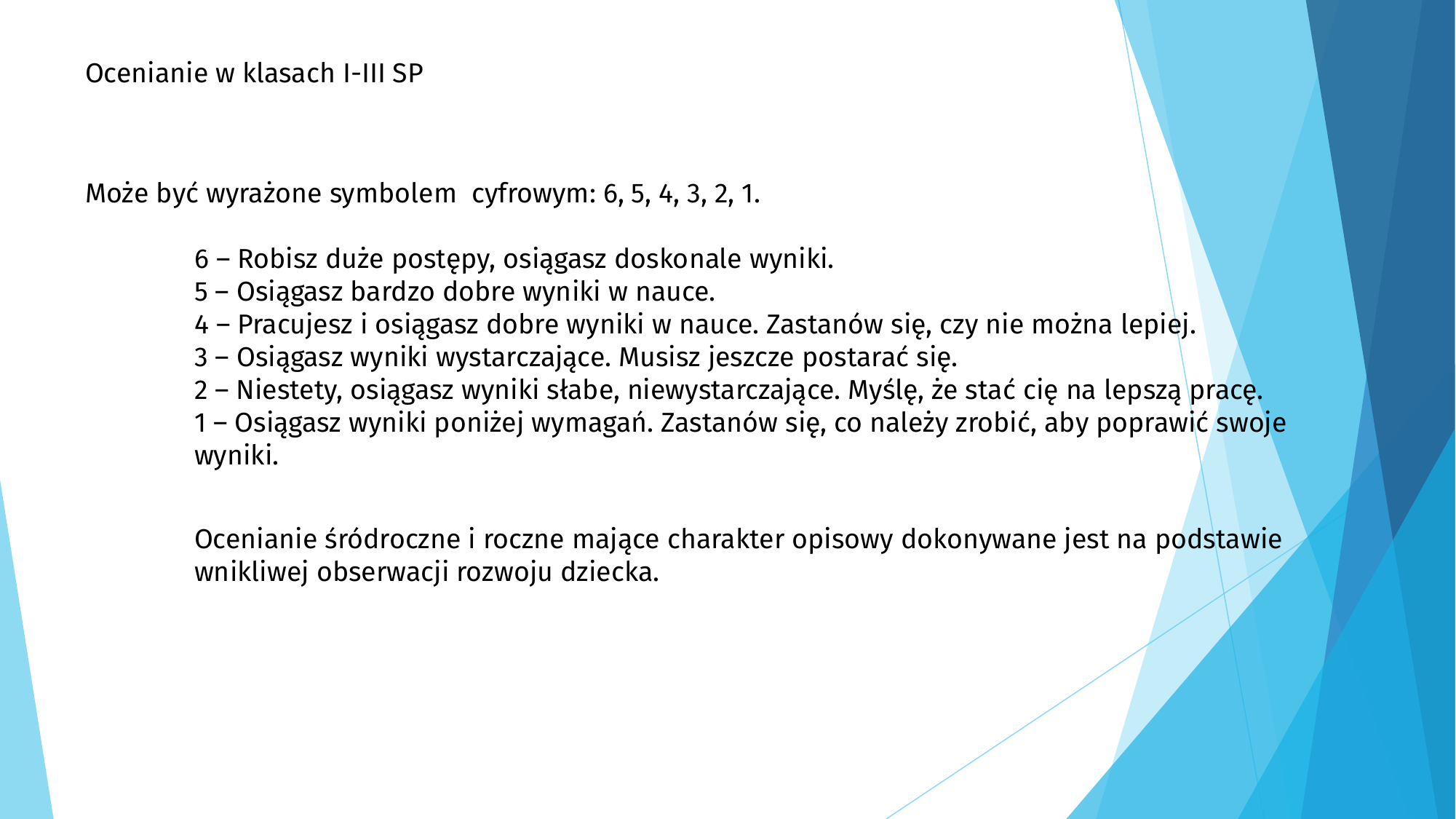

Ocenianie w klasach I-III SP
Może być wyrażone symbolem  cyfrowym: 6, 5, 4, 3, 2, 1.

6 – Robisz duże postępy, osiągasz doskonale wyniki.
5 – Osiągasz bardzo dobre wyniki w nauce.
4 – Pracujesz i osiągasz dobre wyniki w nauce. Zastanów się, czy nie można lepiej.
3 – Osiągasz wyniki wystarczające. Musisz jeszcze postarać się.
2 – Niestety, osiągasz wyniki słabe, niewystarczające. Myślę, że stać cię na lepszą pracę.
1 – Osiągasz wyniki poniżej wymagań. Zastanów się, co należy zrobić, aby poprawić swoje wyniki.

Ocenianie śródroczne i roczne mające charakter opisowy dokonywane jest na podstawie wnikliwej obserwacji rozwoju dziecka.